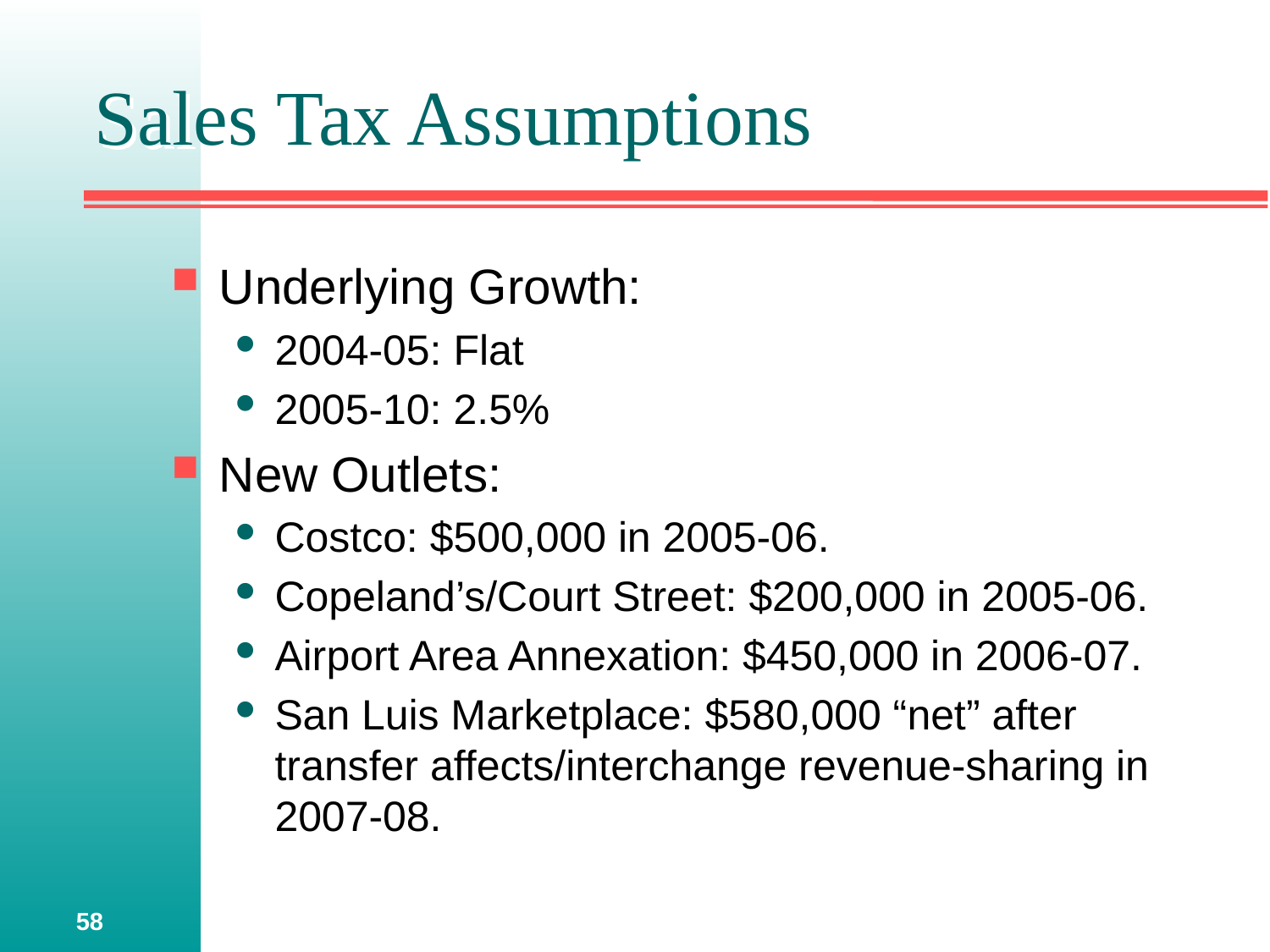

# Sales Tax Assumptions
Underlying Growth:
2004-05: Flat
2005-10: 2.5%
New Outlets:
Costco: $500,000 in 2005-06.
Copeland’s/Court Street: $200,000 in 2005-06.
Airport Area Annexation: $450,000 in 2006-07.
San Luis Marketplace: $580,000 “net” after transfer affects/interchange revenue-sharing in 2007-08.
58